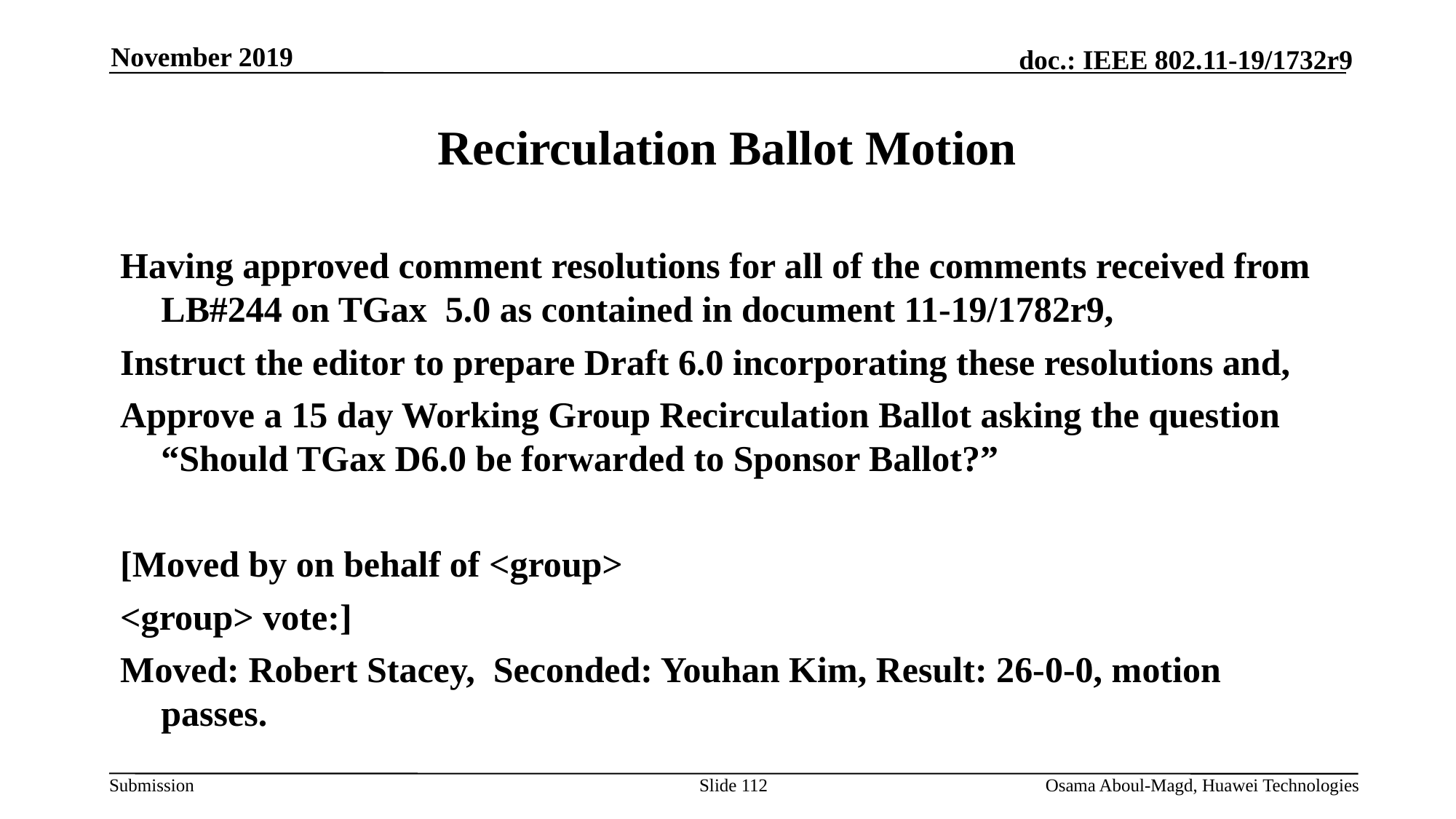

November 2019
# Recirculation Ballot Motion
Having approved comment resolutions for all of the comments received from LB#244 on TGax  5.0 as contained in document 11-19/1782r9,
Instruct the editor to prepare Draft 6.0 incorporating these resolutions and,
Approve a 15 day Working Group Recirculation Ballot asking the question “Should TGax D6.0 be forwarded to Sponsor Ballot?”

[Moved by on behalf of <group>
<group> vote:]
Moved: Robert Stacey,  Seconded: Youhan Kim, Result: 26-0-0, motion passes.

Slide 112
Osama Aboul-Magd, Huawei Technologies